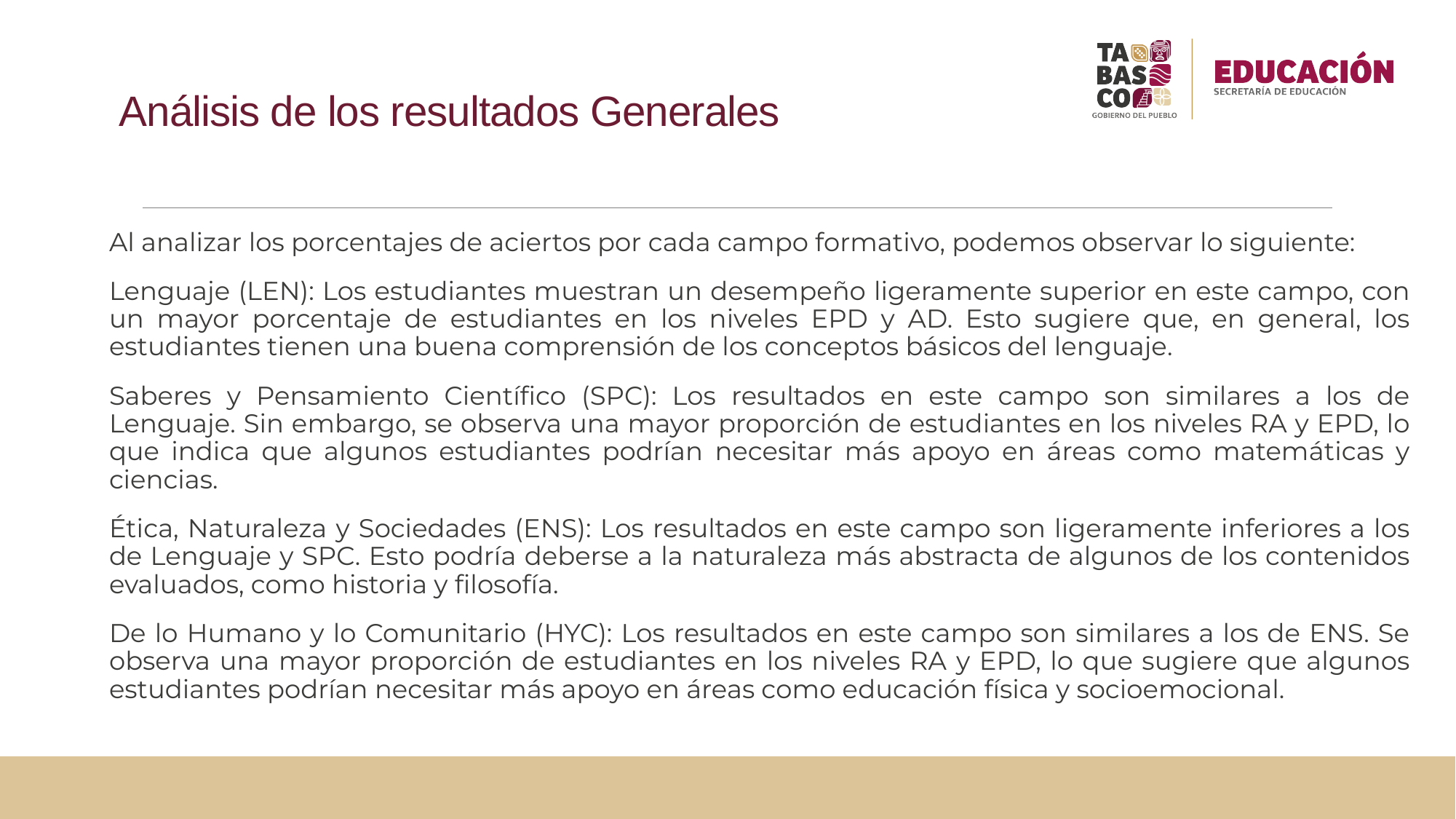

# Análisis de los resultados Generales
Al analizar los porcentajes de aciertos por cada campo formativo, podemos observar lo siguiente:
Lenguaje (LEN): Los estudiantes muestran un desempeño ligeramente superior en este campo, con un mayor porcentaje de estudiantes en los niveles EPD y AD. Esto sugiere que, en general, los estudiantes tienen una buena comprensión de los conceptos básicos del lenguaje.
Saberes y Pensamiento Científico (SPC): Los resultados en este campo son similares a los de Lenguaje. Sin embargo, se observa una mayor proporción de estudiantes en los niveles RA y EPD, lo que indica que algunos estudiantes podrían necesitar más apoyo en áreas como matemáticas y ciencias.
Ética, Naturaleza y Sociedades (ENS): Los resultados en este campo son ligeramente inferiores a los de Lenguaje y SPC. Esto podría deberse a la naturaleza más abstracta de algunos de los contenidos evaluados, como historia y filosofía.
De lo Humano y lo Comunitario (HYC): Los resultados en este campo son similares a los de ENS. Se observa una mayor proporción de estudiantes en los niveles RA y EPD, lo que sugiere que algunos estudiantes podrían necesitar más apoyo en áreas como educación física y socioemocional.